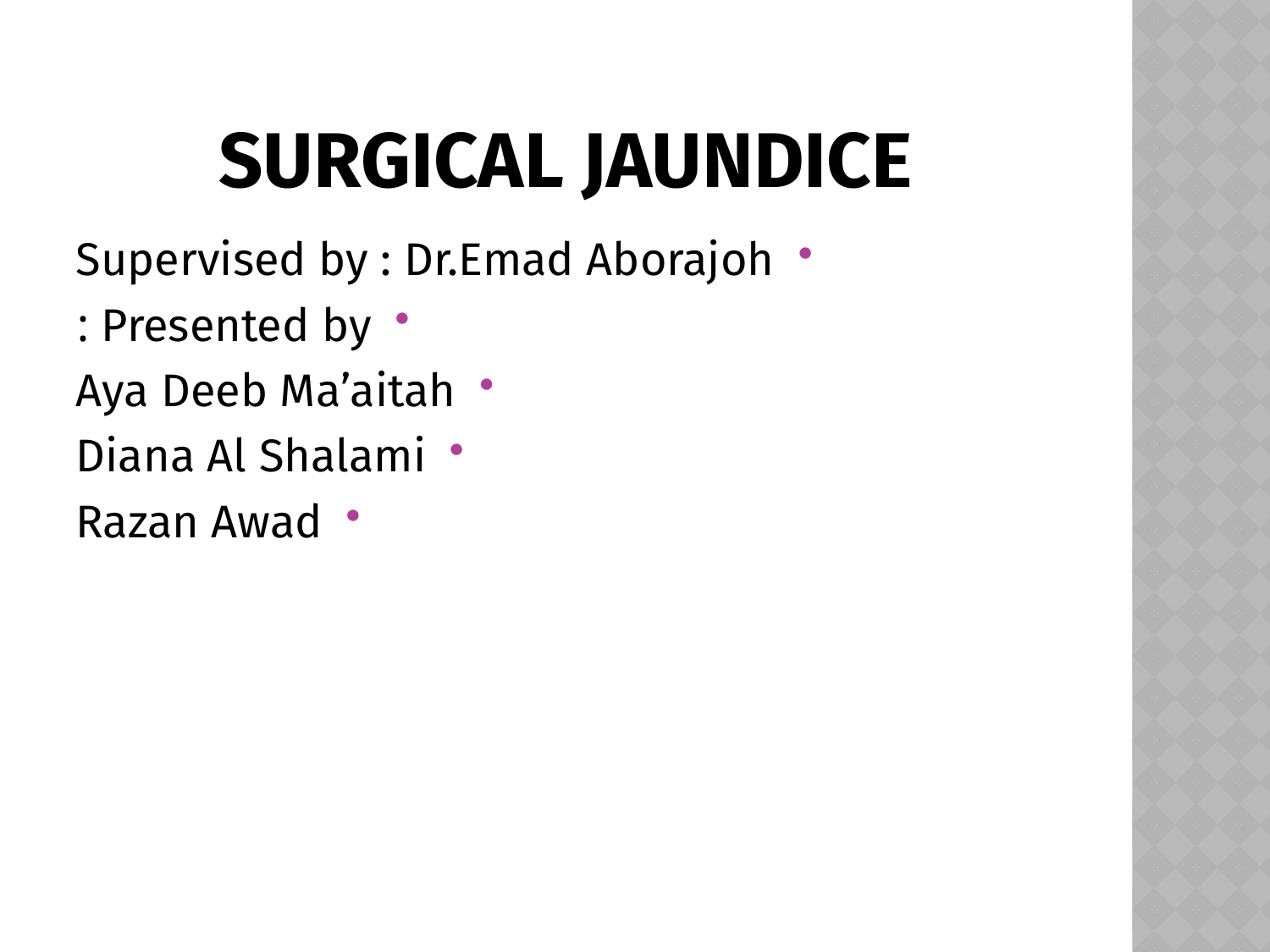

# Surgical jaundice
Supervised by : Dr.Emad Aborajoh
Presented by :
Aya Deeb Ma’aitah
Diana Al Shalami
Razan Awad